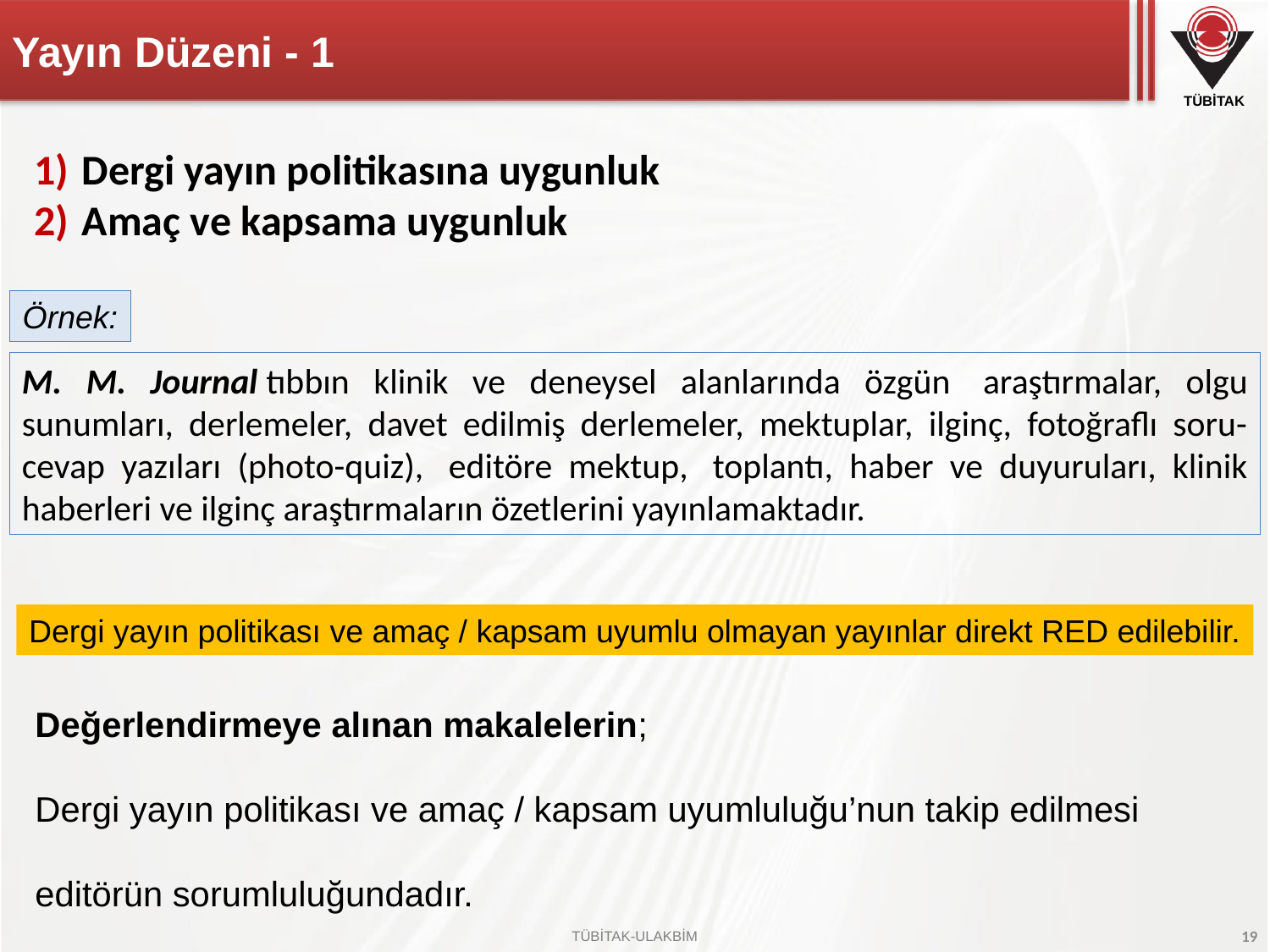

# Yayın Düzeni - 1
Dergi yayın politikasına uygunluk
Amaç ve kapsama uygunluk
Örnek:
M. M. Journal tıbbın klinik ve deneysel alanlarında özgün  araştırmalar, olgu sunumları, derlemeler, davet edilmiş derlemeler, mektuplar, ilginç, fotoğraflı soru-cevap yazıları (photo-quiz),  editöre mektup,  toplantı, haber ve duyuruları, klinik haberleri ve ilginç araştırmaların özetlerini yayınlamaktadır.
Dergi yayın politikası ve amaç / kapsam uyumlu olmayan yayınlar direkt RED edilebilir.
Değerlendirmeye alınan makalelerin;
Dergi yayın politikası ve amaç / kapsam uyumluluğu’nun takip edilmesi
editörün sorumluluğundadır.